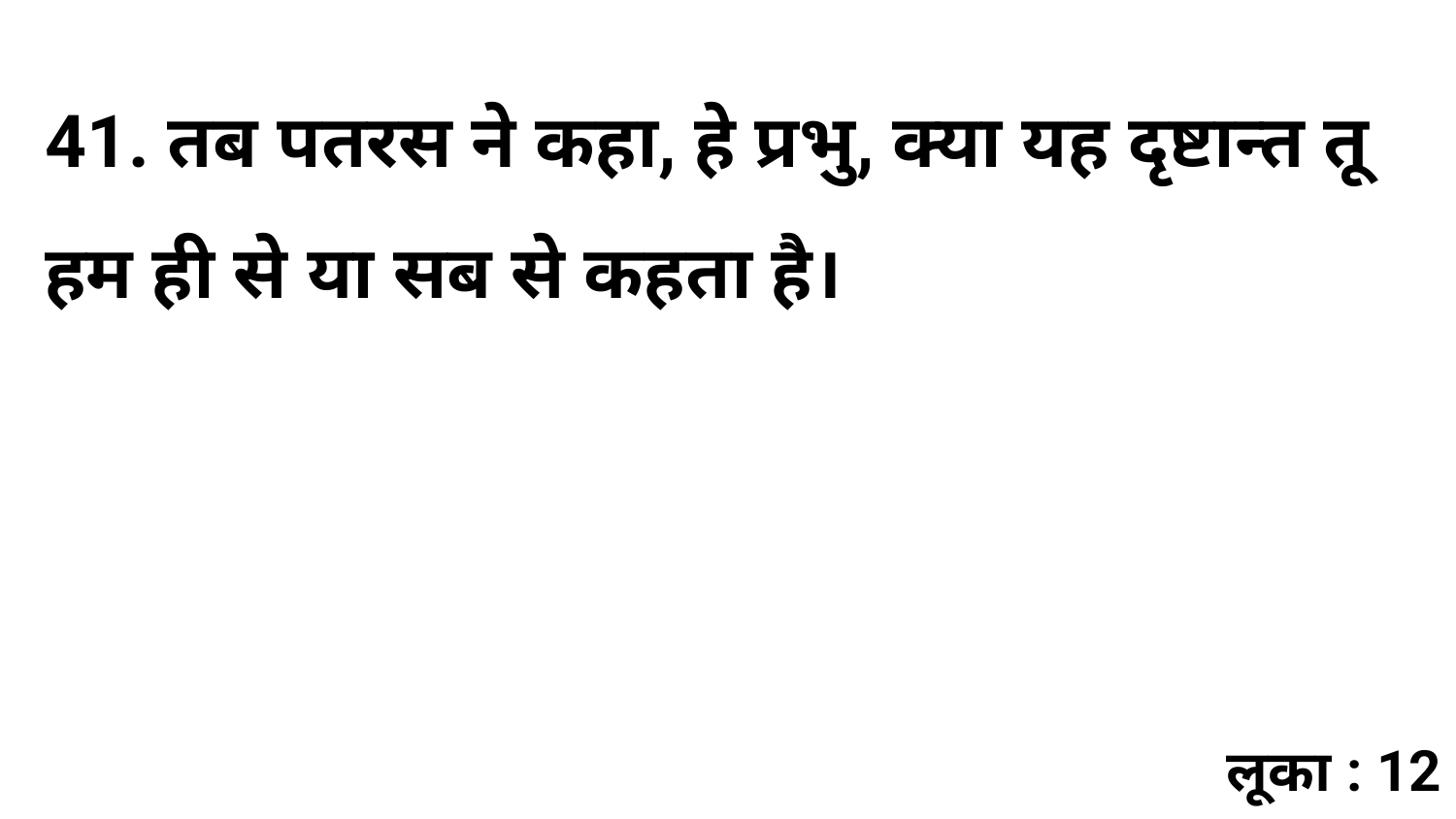

41. तब पतरस ने कहा, हे प्रभु, क्या यह दृष्टान्त तू हम ही से या सब से कहता है।
लूका : 12